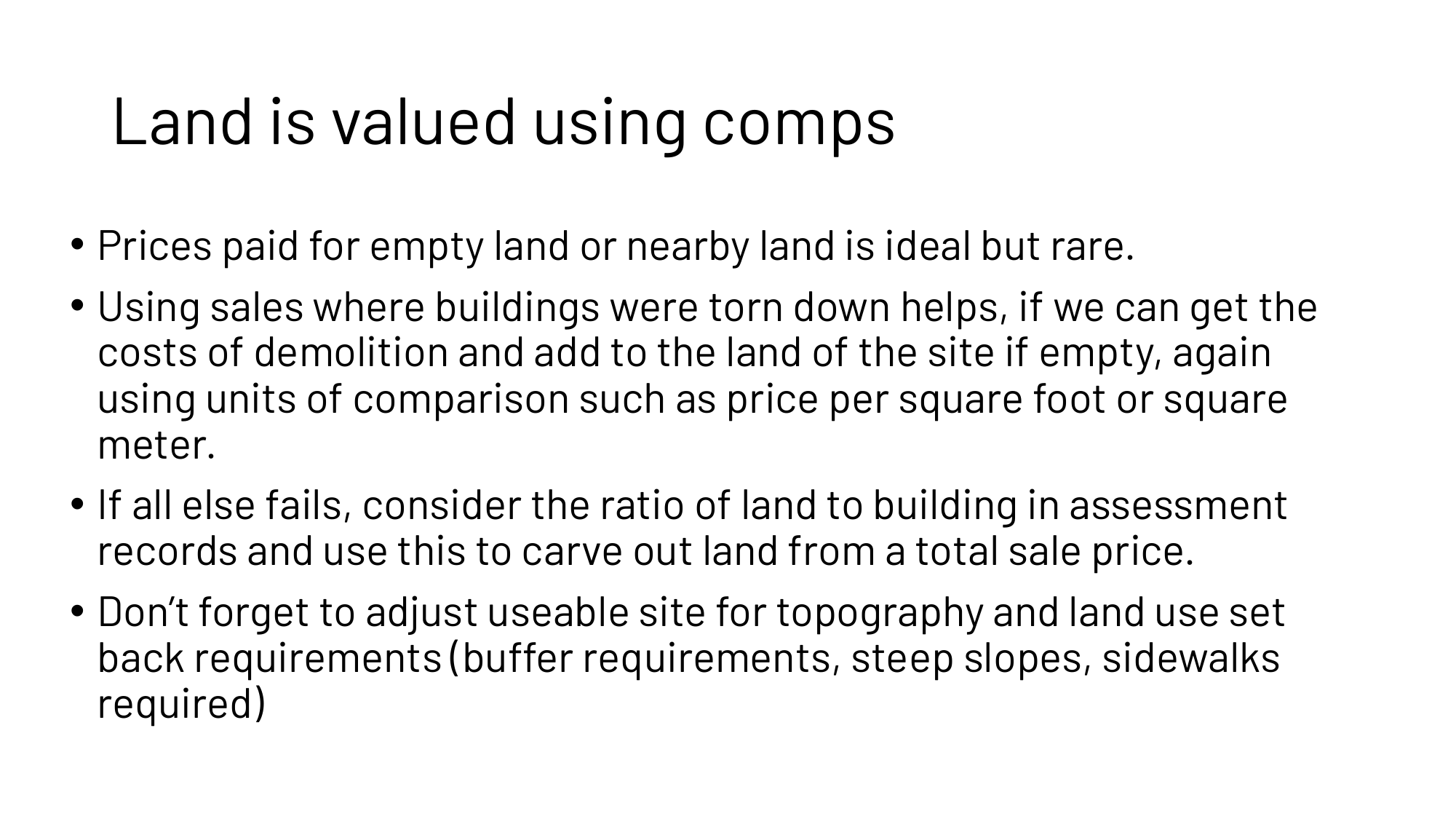

# Land is valued using comps
Prices paid for empty land or nearby land is ideal but rare.
Using sales where buildings were torn down helps, if we can get the costs of demolition and add to the land of the site if empty, again using units of comparison such as price per square foot or square meter.
If all else fails, consider the ratio of land to building in assessment records and use this to carve out land from a total sale price.
Don’t forget to adjust useable site for topography and land use set back requirements (buffer requirements, steep slopes, sidewalks required)